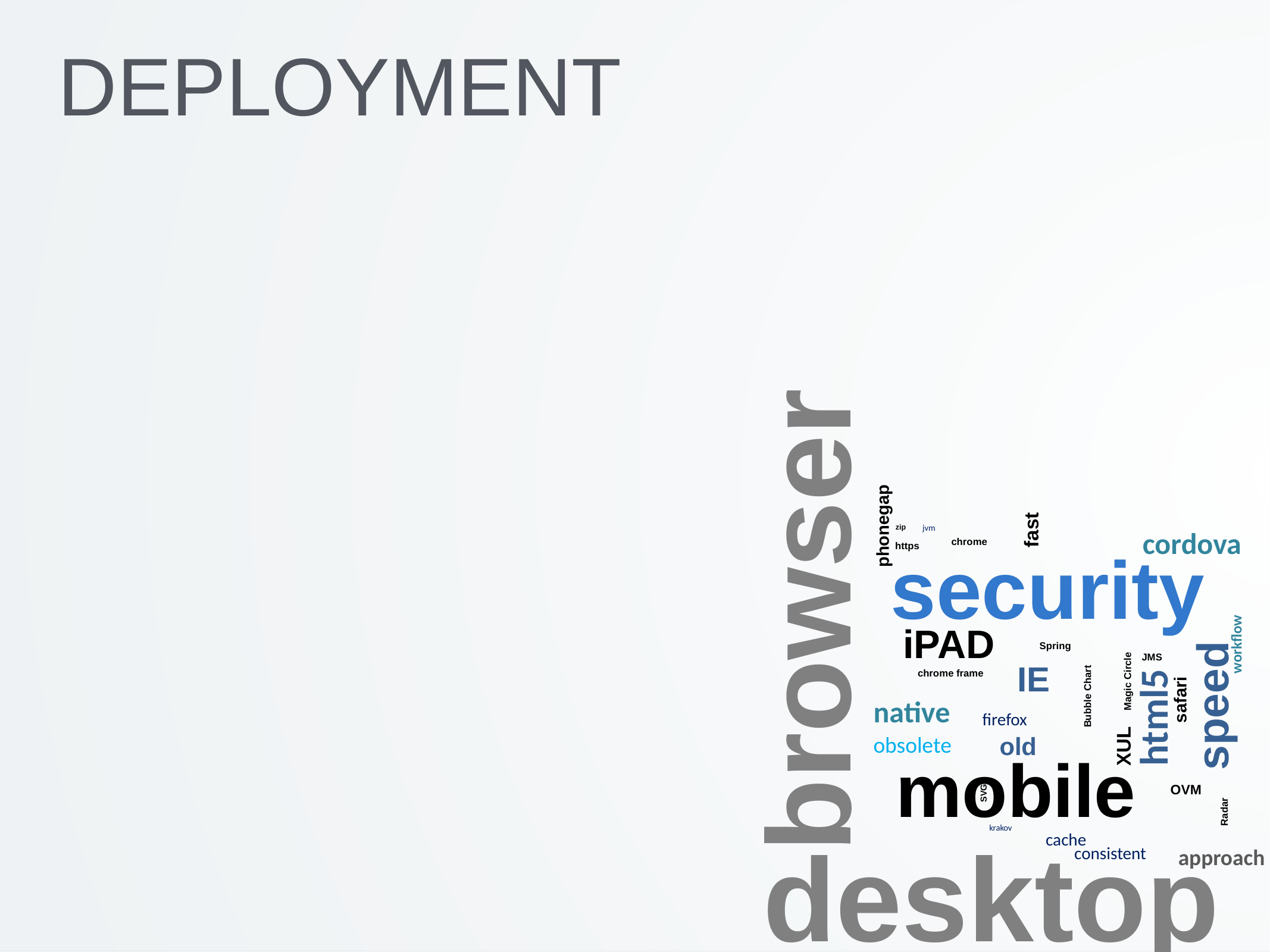

DEPLOYMENT
phonegap
fast
jvm
cordova
zip
security
chrome
https
browser
iPAD
workflow
Spring
JMS
IE
chrome frame
Magic Circle
speed
native
safari
Bubble Chart
html5
firefox
obsolete
old
XUL
mobile
OVM
SVG
Radar
krakov
desktop
cache
consistent
approach